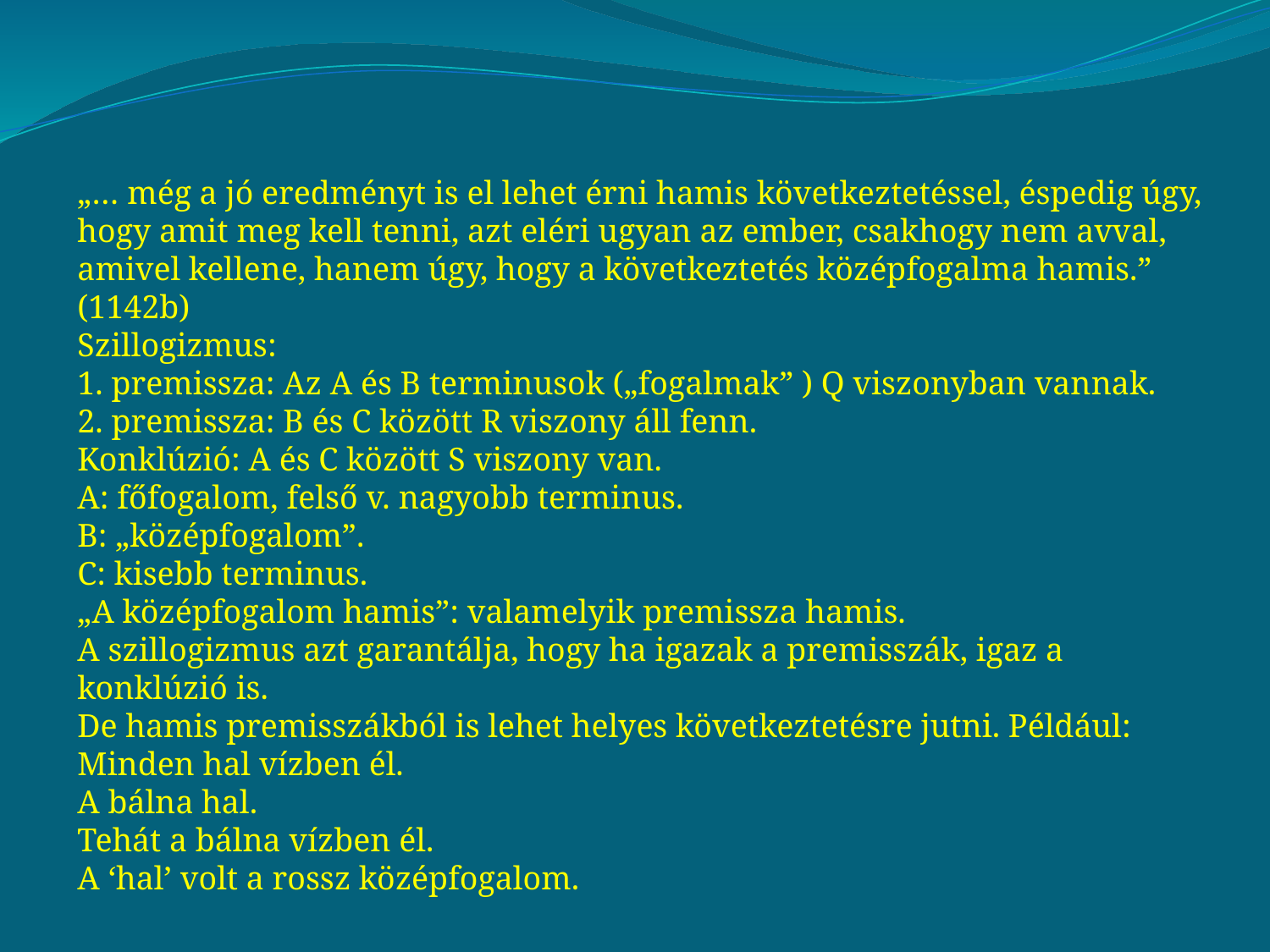

„… még a jó eredményt is el lehet érni hamis következtetéssel, éspedig úgy, hogy amit meg kell tenni, azt eléri ugyan az ember, csakhogy nem avval, amivel kellene, hanem úgy, hogy a következtetés középfogalma hamis.” (1142b)
Szillogizmus:
1. premissza: Az A és B terminusok („fogalmak” ) Q viszonyban vannak.
2. premissza: B és C között R viszony áll fenn.
Konklúzió: A és C között S viszony van.
A: főfogalom, felső v. nagyobb terminus.
B: „középfogalom”.
C: kisebb terminus.
„A középfogalom hamis”: valamelyik premissza hamis.
A szillogizmus azt garantálja, hogy ha igazak a premisszák, igaz a konklúzió is.
De hamis premisszákból is lehet helyes következtetésre jutni. Például:
Minden hal vízben él.
A bálna hal.
Tehát a bálna vízben él.
A ‘hal’ volt a rossz középfogalom.